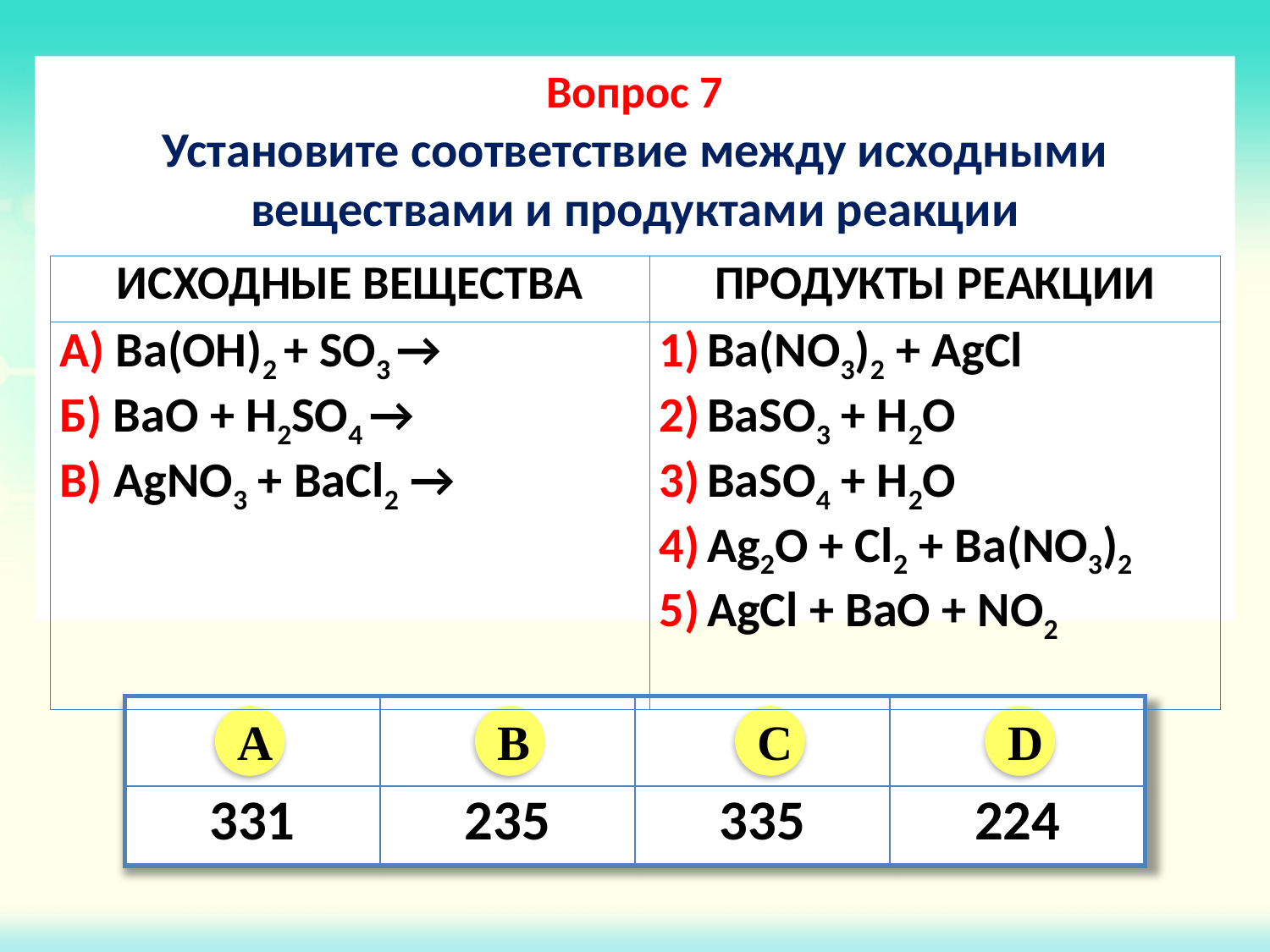

Вопрос 7
Установите соответствие между исходными веществами и продуктами реакции

| ИСХОДНЫЕ ВЕЩЕСТВА | ПРОДУКТЫ РЕАКЦИИ |
| --- | --- |
| А) Ba(OH)2 + SO3 → Б) BaO + H2SO4 → В) AgNO3 + BaCl2 → | Ba(NO3)2 + AgCl BaSO3 + H2O BaSO4 + H2O Ag2O + Cl2 + Ba(NO3)2 AgCl + BaO + NO2 |
|  |  |  |  |
| --- | --- | --- | --- |
| 331 | 235 | 335 | 224 |
A
B
C
D